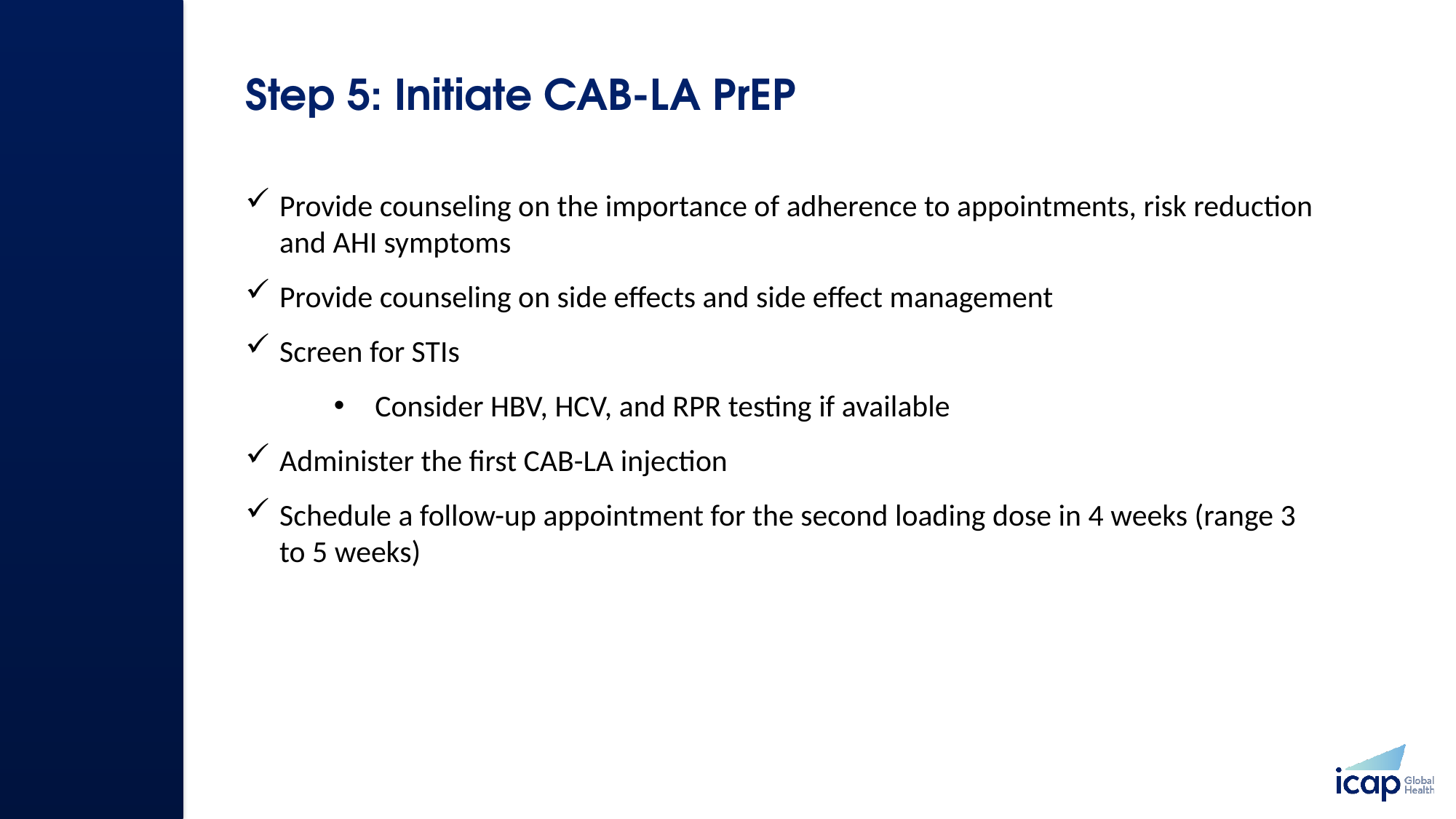

# Step 5: Initiate CAB-LA PrEP
Provide counseling on the importance of adherence to appointments, risk reduction and AHI symptoms
Provide counseling on side effects and side effect management
Screen for STIs
Consider HBV, HCV, and RPR testing if available
Administer the first CAB-LA injection
Schedule a follow-up appointment for the second loading dose in 4 weeks (range 3 to 5 weeks)